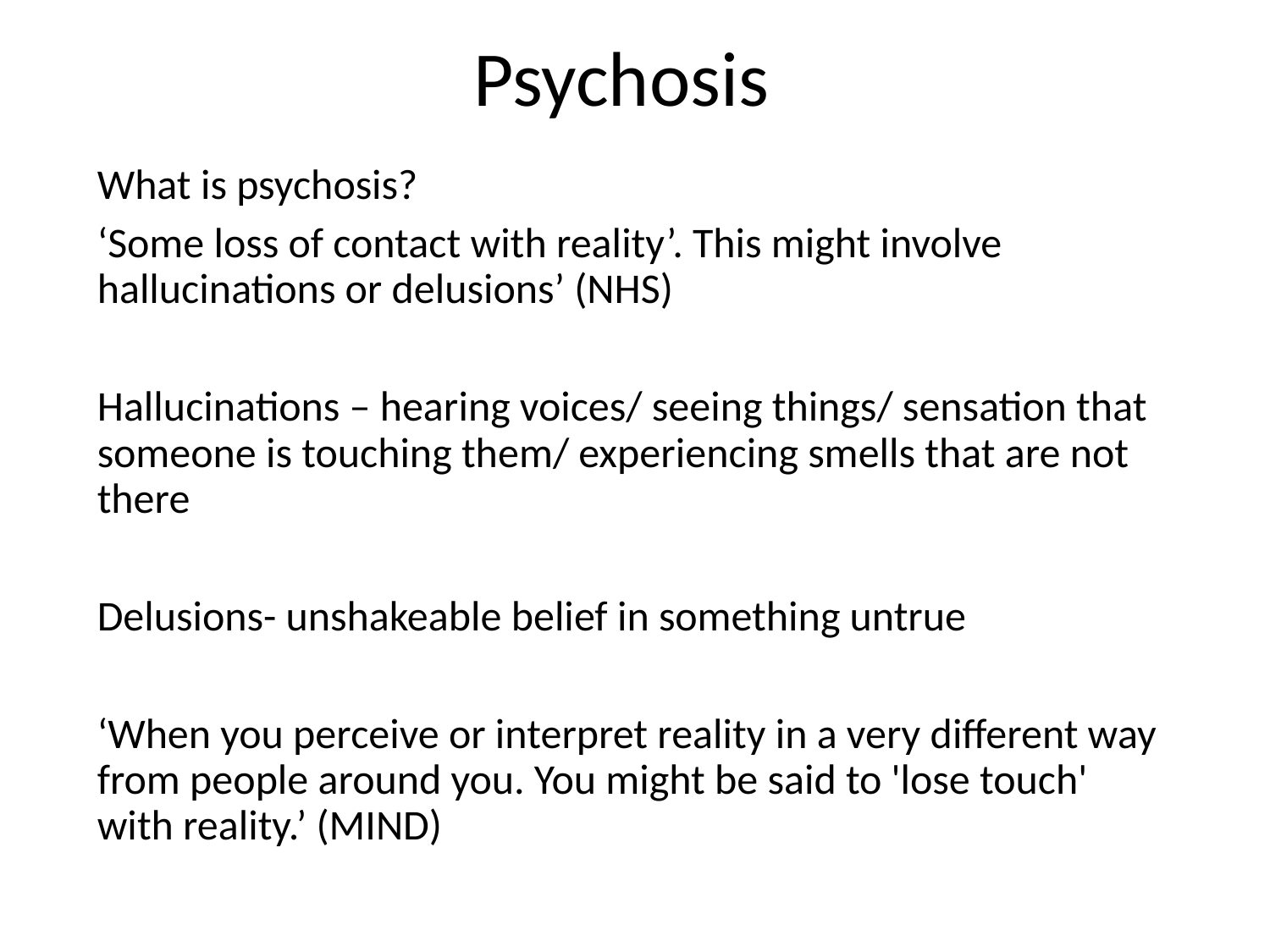

# Psychosis
What is psychosis?
‘Some loss of contact with reality’. This might involve hallucinations or delusions’ (NHS)

Hallucinations – hearing voices/ seeing things/ sensation that someone is touching them/ experiencing smells that are not there

Delusions- unshakeable belief in something untrue

‘When you perceive or interpret reality in a very different way from people around you. You might be said to 'lose touch' with reality.’ (MIND)